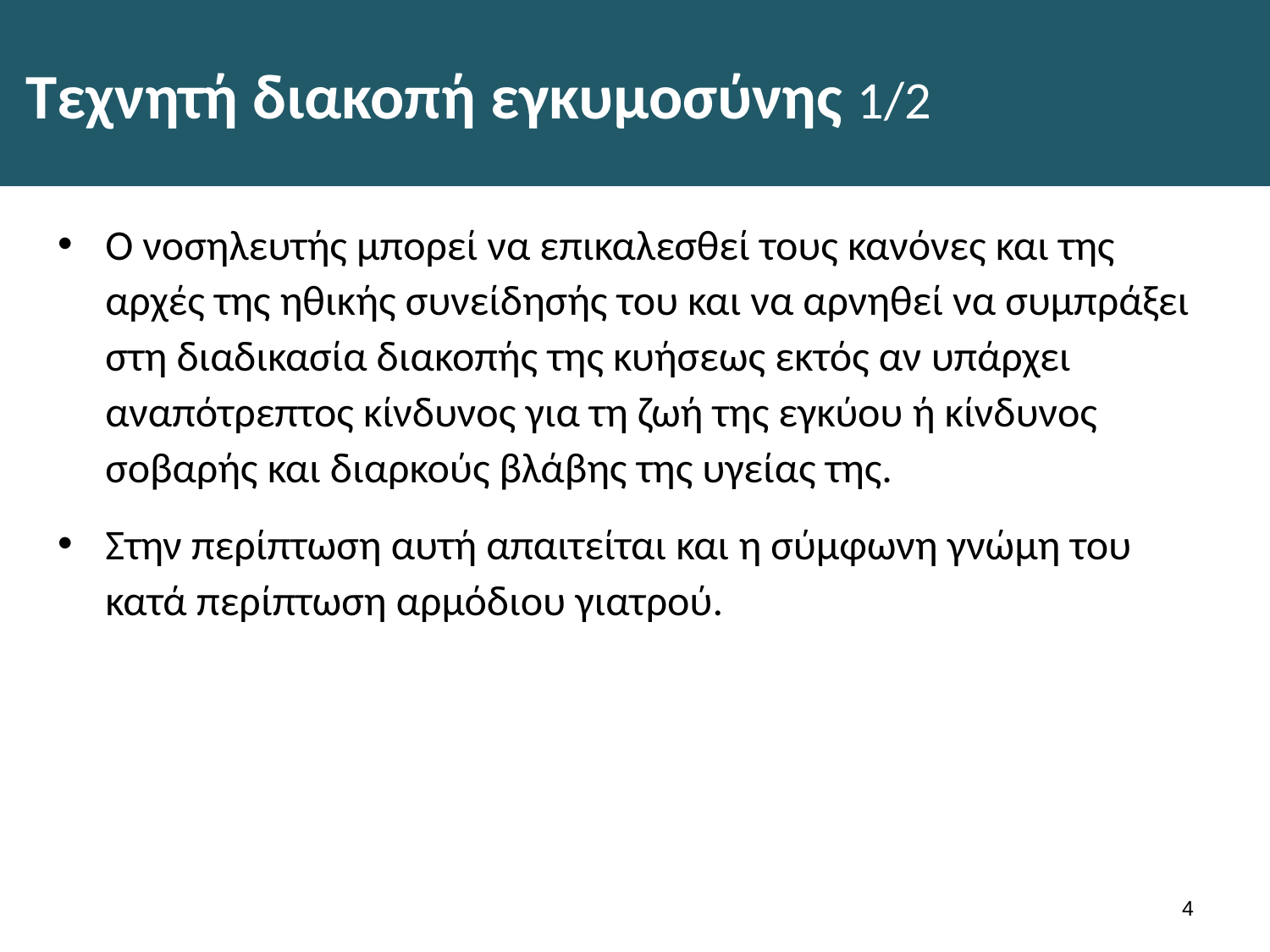

# Τεχνητή διακοπή εγκυμοσύνης 1/2

Ο νοσηλευτής μπορεί να επικαλεσθεί τους κανόνες και της αρχές της ηθικής συνείδησής του και να αρνηθεί να συμπράξει στη διαδικασία διακοπής της κυήσεως εκτός αν υπάρχει αναπότρεπτος κίνδυνος για τη ζωή της εγκύου ή κίνδυνος σοβαρής και διαρκούς βλάβης της υγείας της.
Στην περίπτωση αυτή απαιτείται και η σύμφωνη γνώμη του κατά περίπτωση αρμόδιου γιατρού.
4